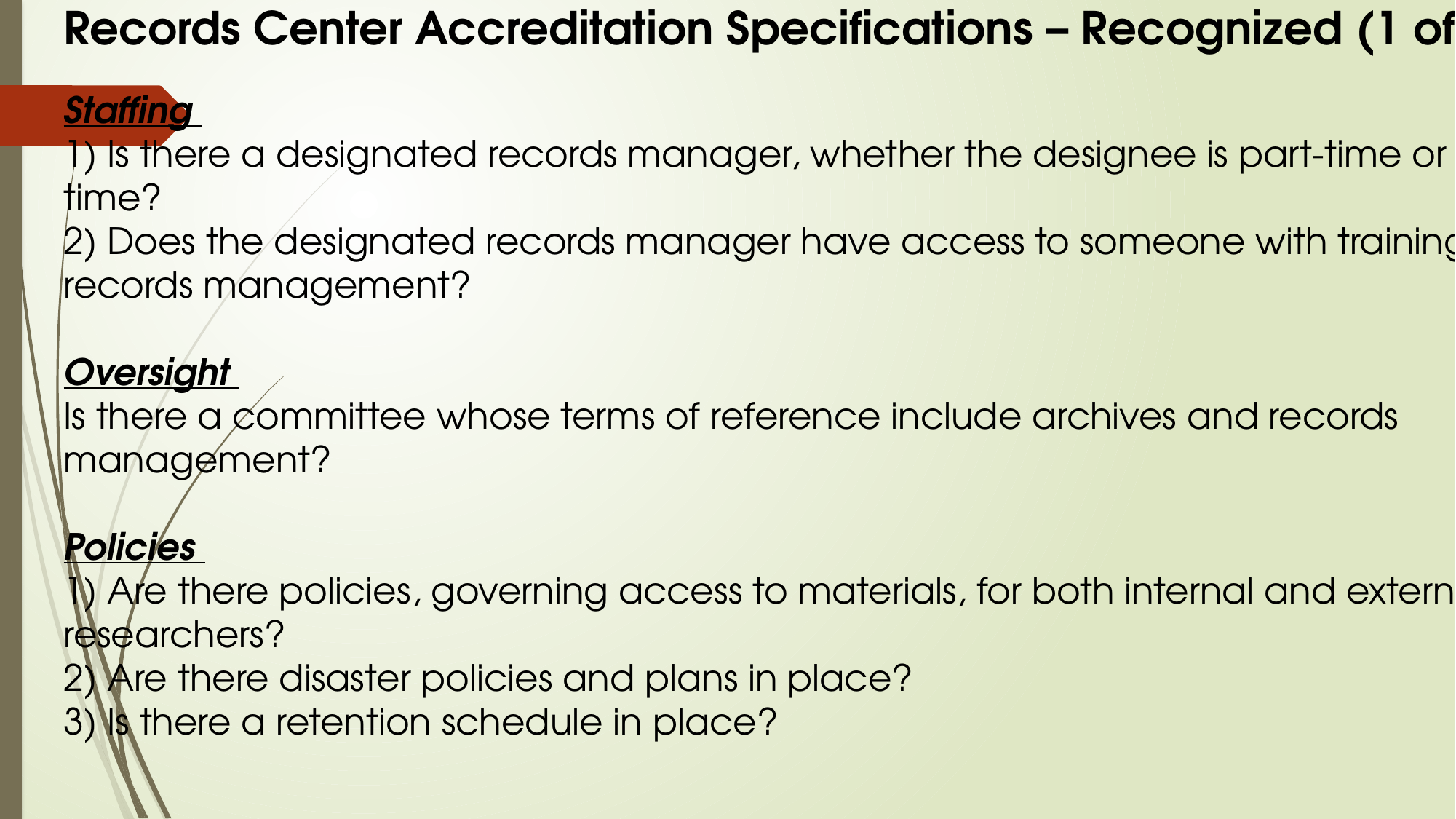

Records Center Accreditation Specifications – Recognized (1 of 3)

Staffing
1) Is there a designated records manager, whether the designee is part-time or full-time?
2) Does the designated records manager have access to someone with training in records management?

Oversight
Is there a committee whose terms of reference include archives and records management?

Policies
1) Are there policies, governing access to materials, for both internal and external researchers?
2) Are there disaster policies and plans in place?
3) Is there a retention schedule in place?